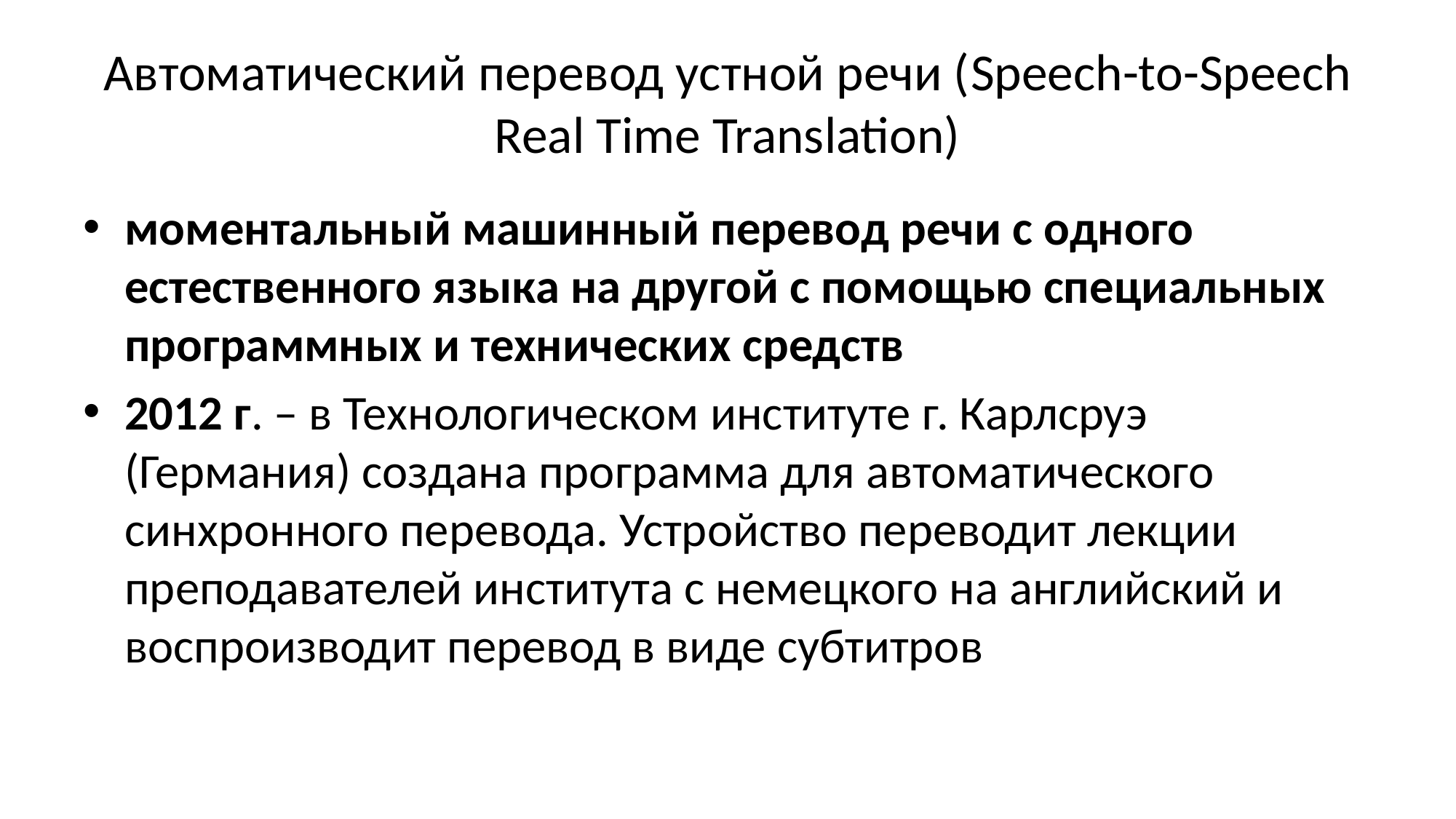

# Автоматический перевод устной речи (Speech-to-Speech Real Time Translation)
моментальный машинный перевод речи с одного естественного языка на другой с помощью специальных программных и технических средств
2012 г. – в Технологическом институте г. Карлсруэ (Германия) создана программа для автоматического синхронного перевода. Устройство переводит лекции преподавателей института с немецкого на английский и воспроизводит перевод в виде субтитров